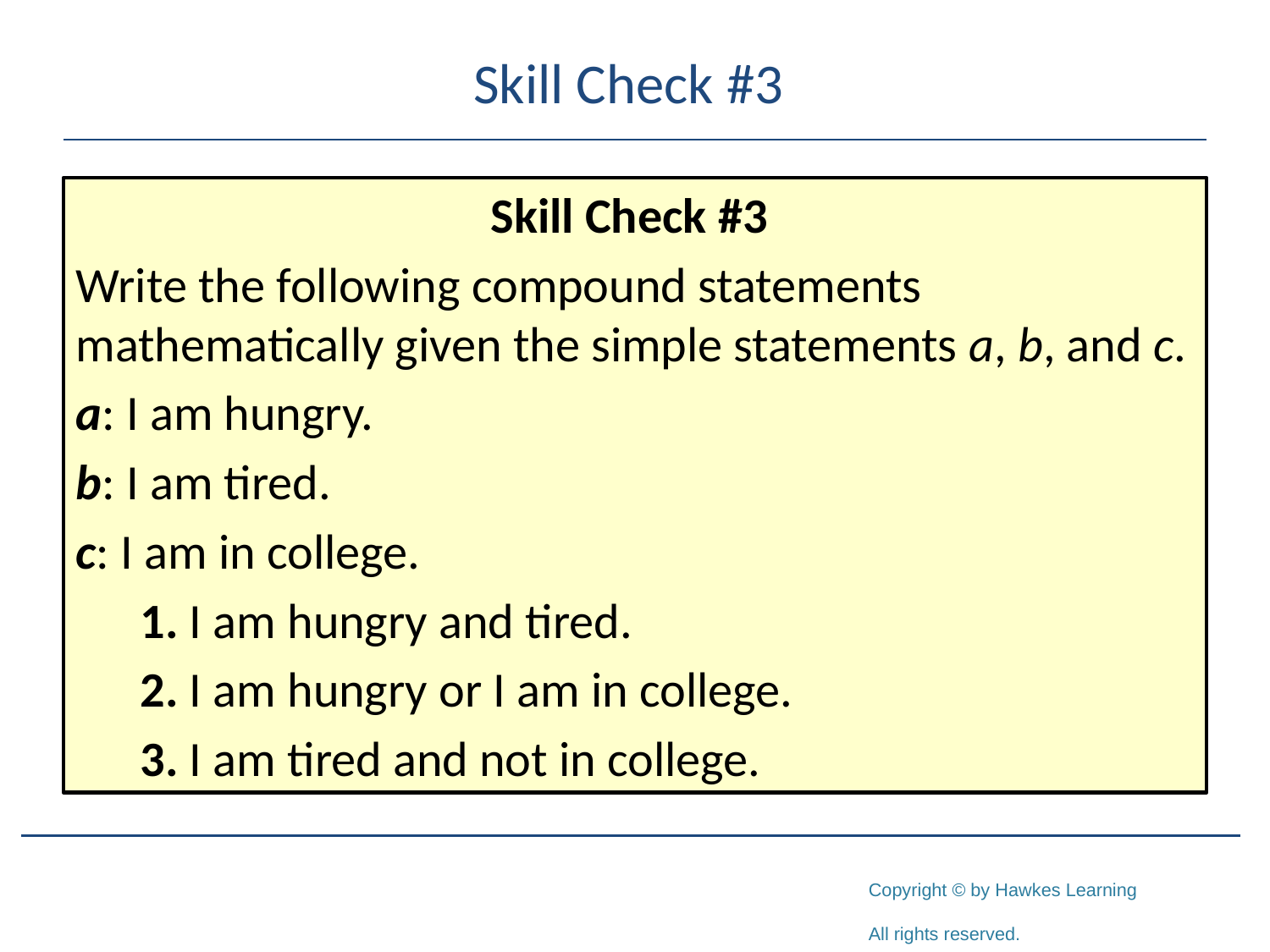

# Skill Check #3
Skill Check #3
Write the following compound statements mathematically given the simple statements a, b, and c.
a: I am hungry.
b: I am tired.
c: I am in college.
1. I am hungry and tired.
2. I am hungry or I am in college.
3. I am tired and not in college.